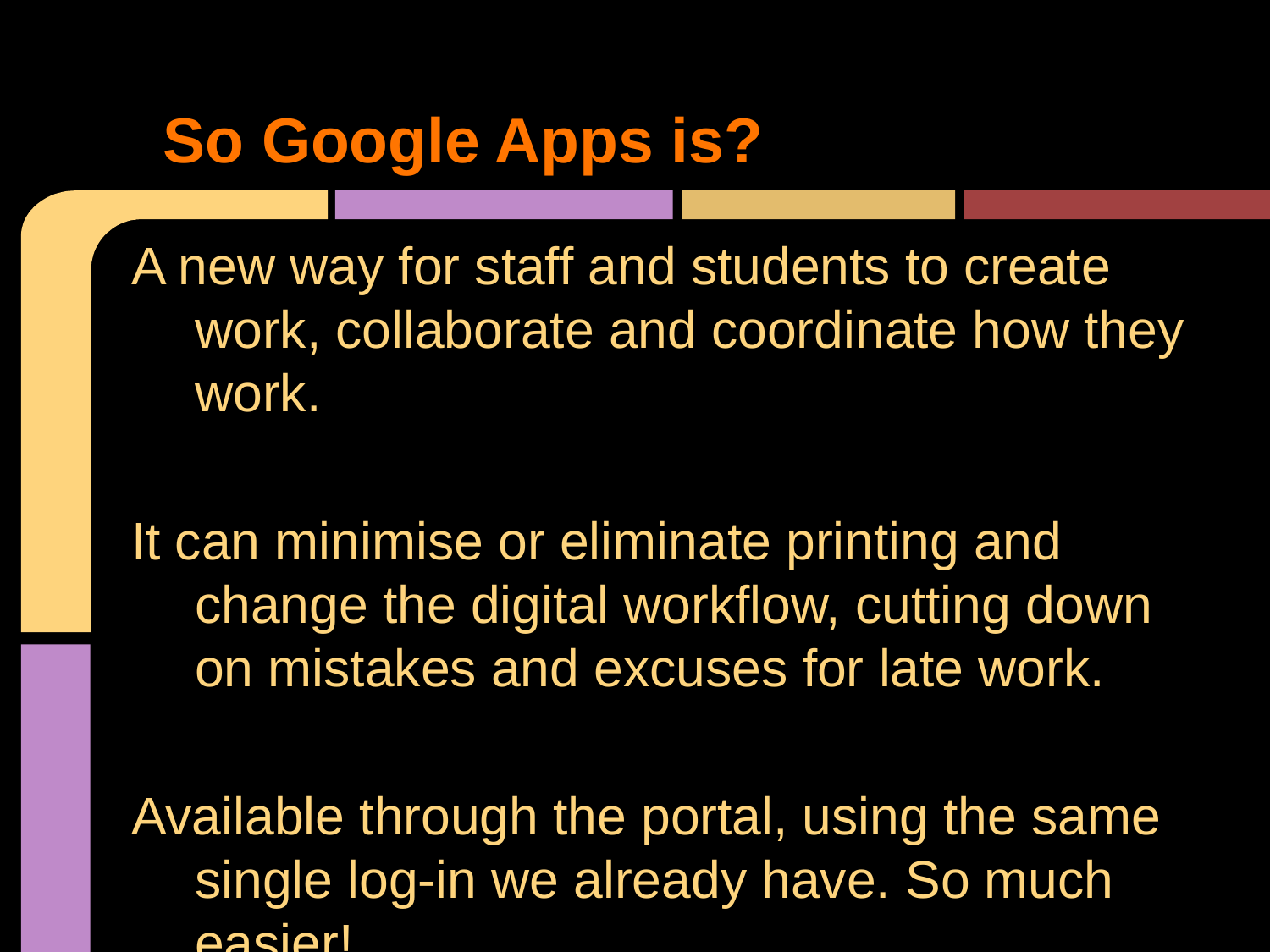

# So Google Apps is?
A new way for staff and students to create work, collaborate and coordinate how they work.

It can minimise or eliminate printing and change the digital workflow, cutting down on mistakes and excuses for late work.

Available through the portal, using the same single log-in we already have. So much easier!